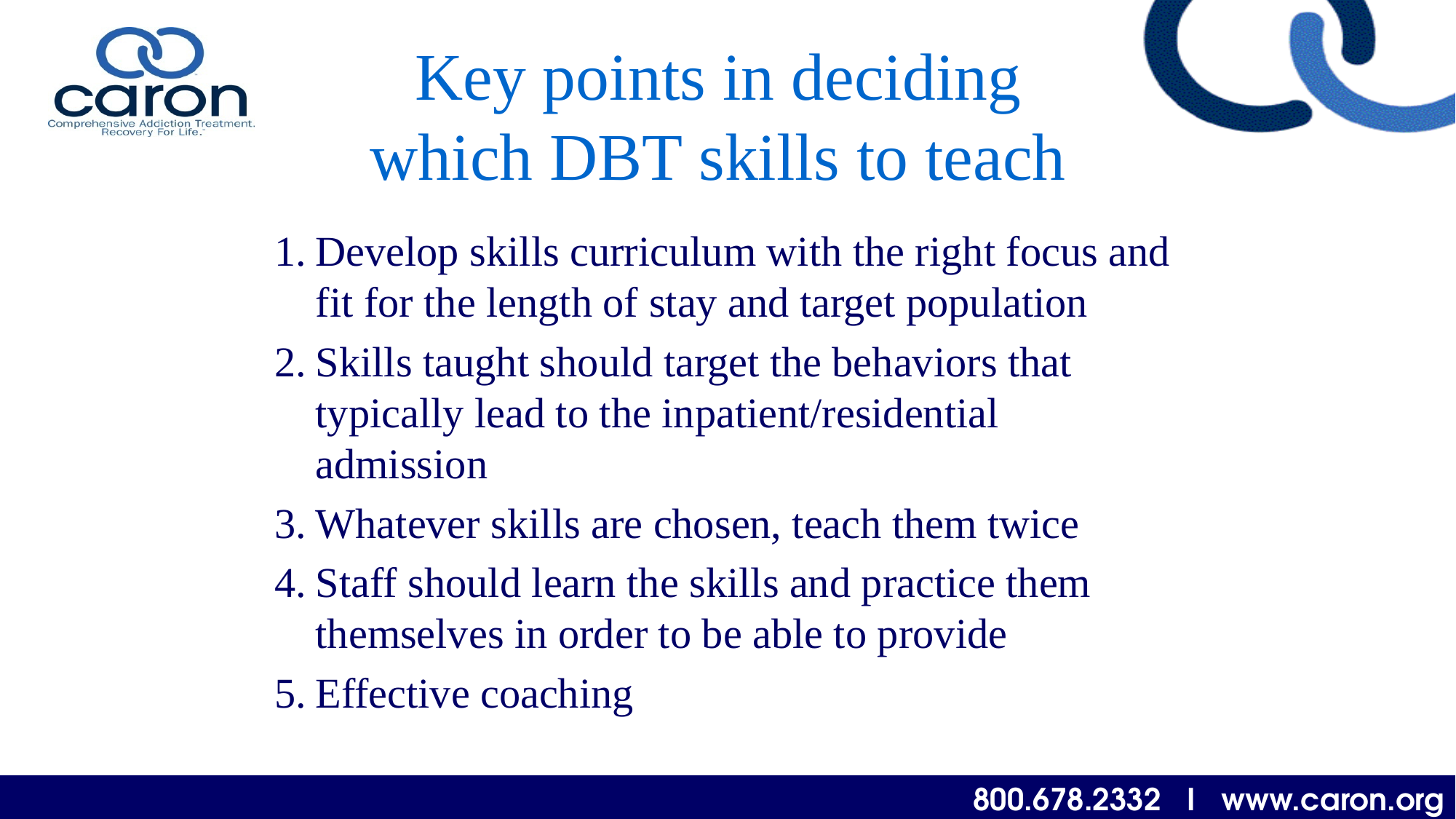

# Key points in deciding which DBT skills to teach
Develop skills curriculum with the right focus and fit for the length of stay and target population
Skills taught should target the behaviors that typically lead to the inpatient/residential admission
Whatever skills are chosen, teach them twice
Staff should learn the skills and practice them themselves in order to be able to provide
Effective coaching